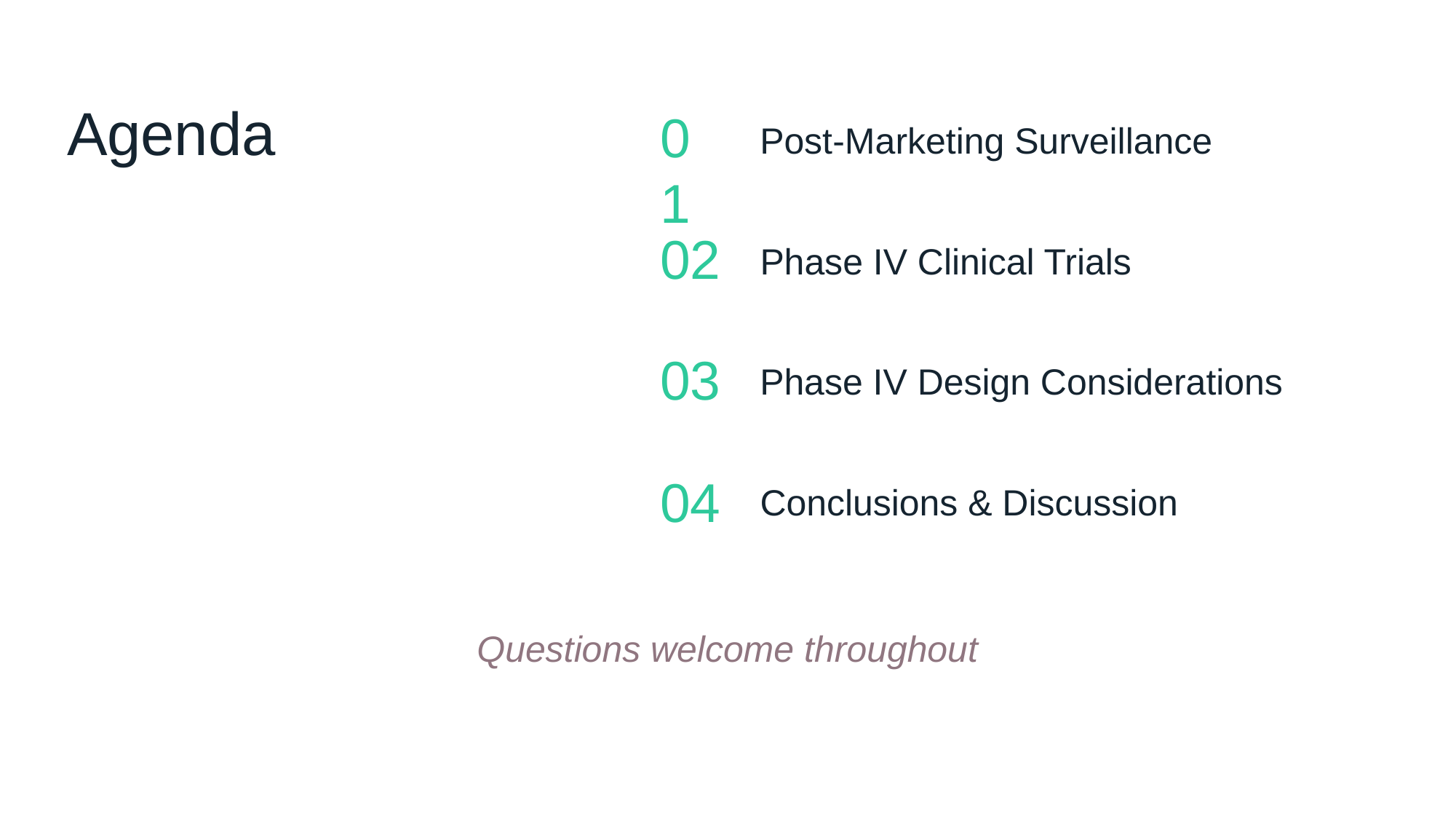

Agenda
01
Post-Marketing Surveillance
02
Phase IV Clinical Trials
03
Phase IV Design Considerations
04
Conclusions & Discussion
Questions welcome throughout